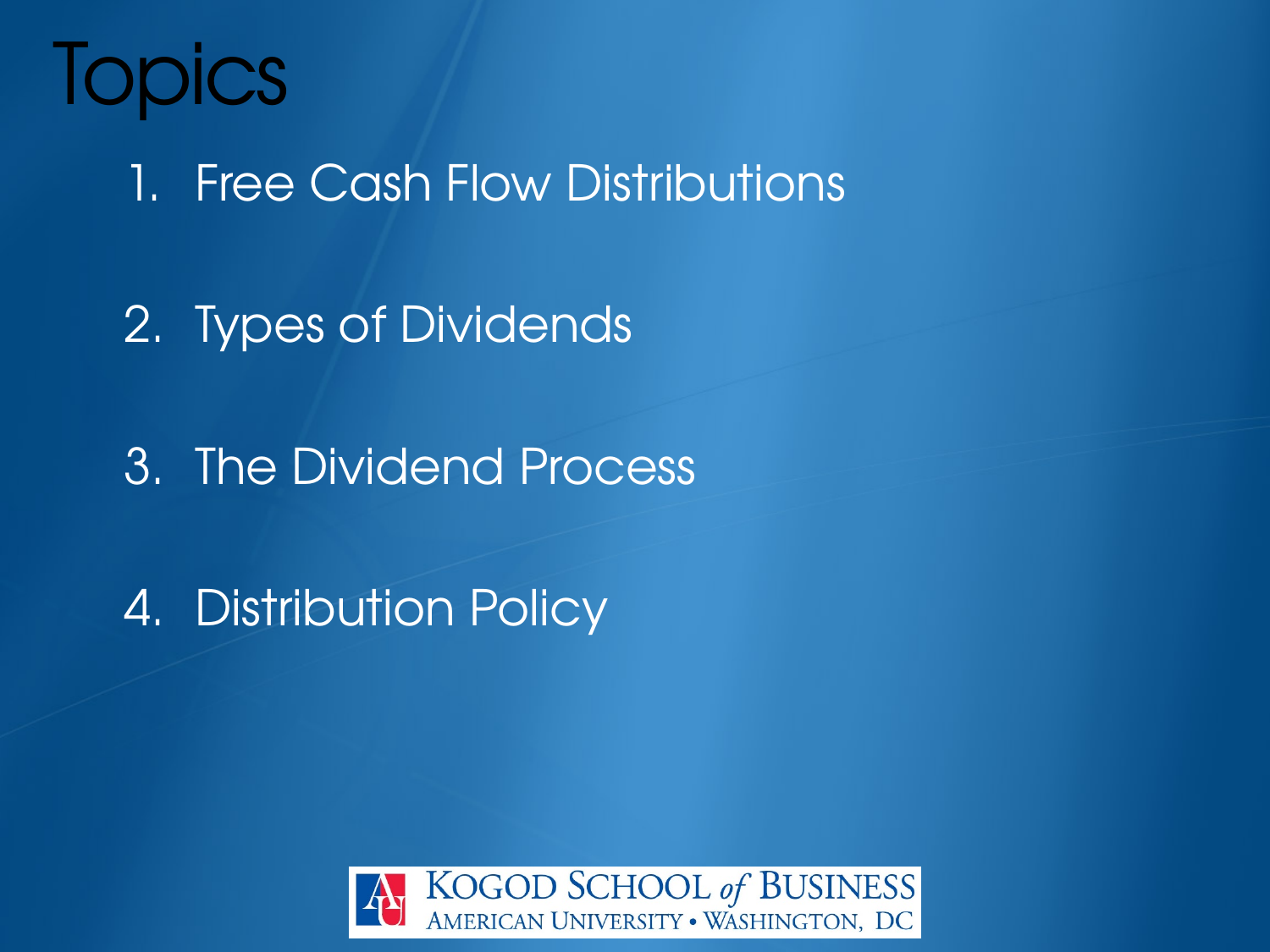

# Topics
Free Cash Flow Distributions

Types of Dividends

The Dividend Process

Distribution Policy